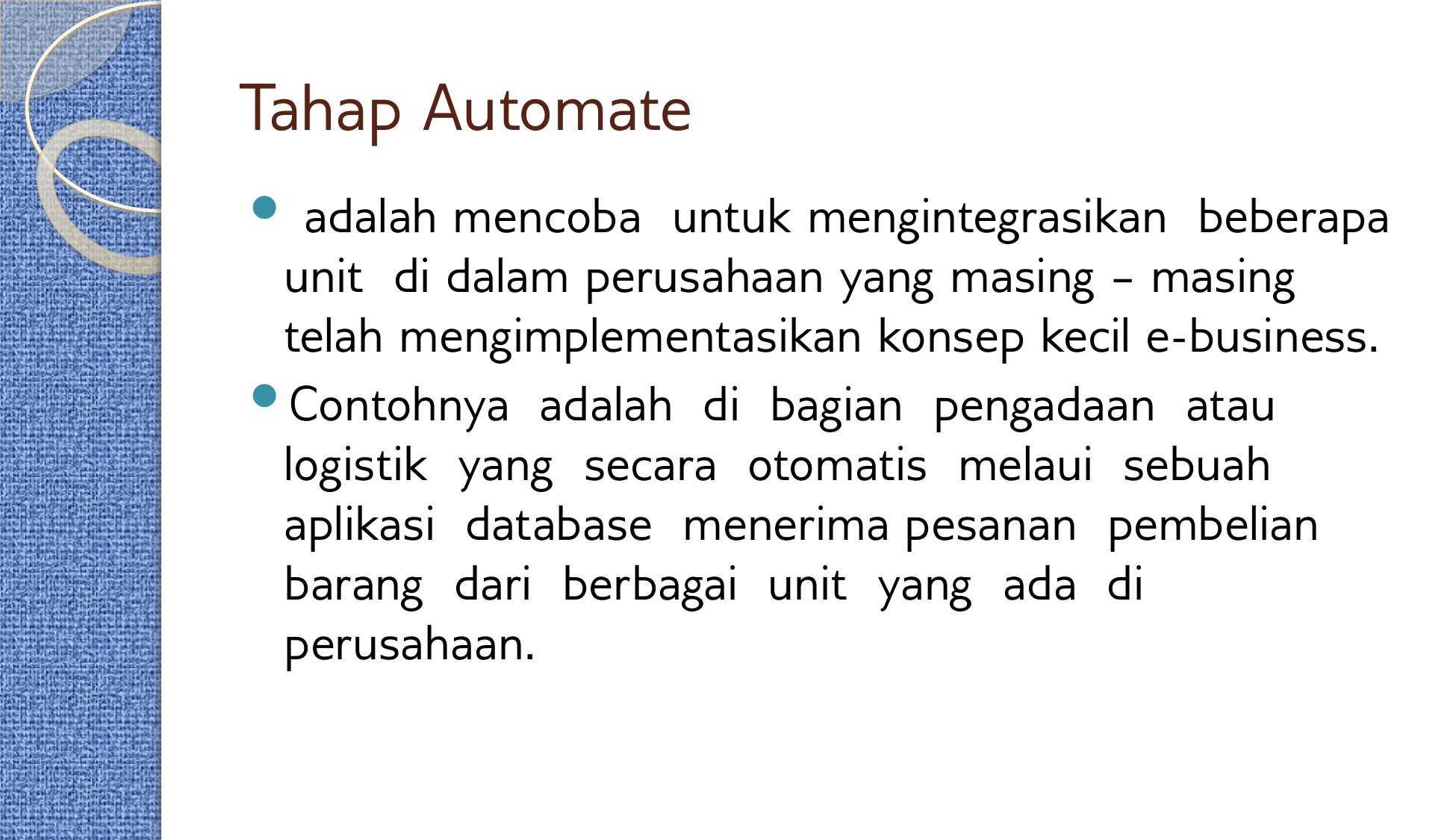

# Tahap Automate
 adalah mencoba  untuk mengintegrasikan  beberapa  unit  di dalam perusahaan yang masing – masing  telah mengimplementasikan konsep kecil e-business.
Contohnya  adalah  di  bagian  pengadaan  atau logistik  yang  secara  otomatis  melaui  sebuah  aplikasi  database  menerima pesanan  pembelian  barang  dari  berbagai  unit  yang  ada  di  perusahaan.